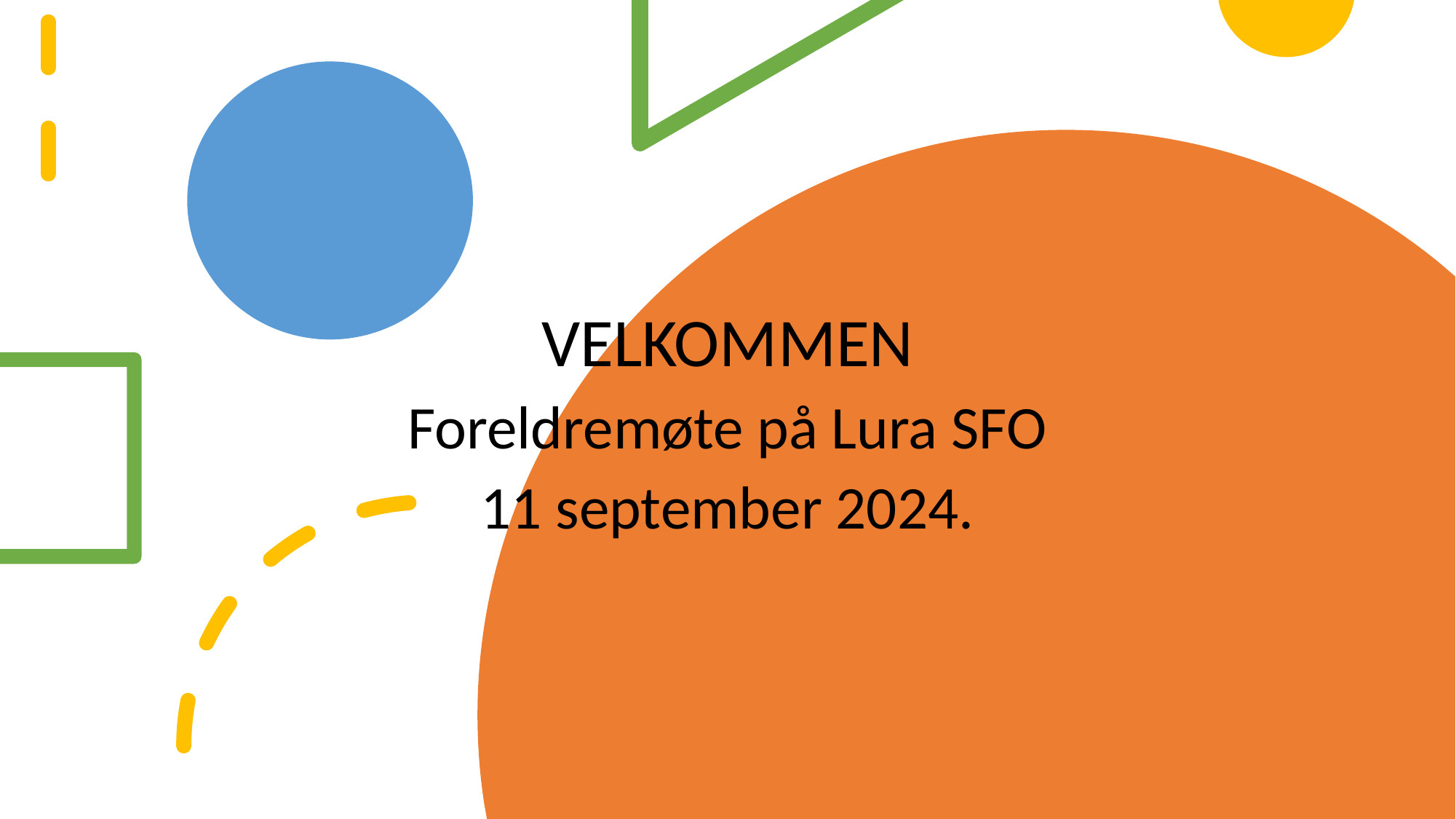

#
VELKOMMEN
Foreldremøte på Lura SFO
11 september 2024.